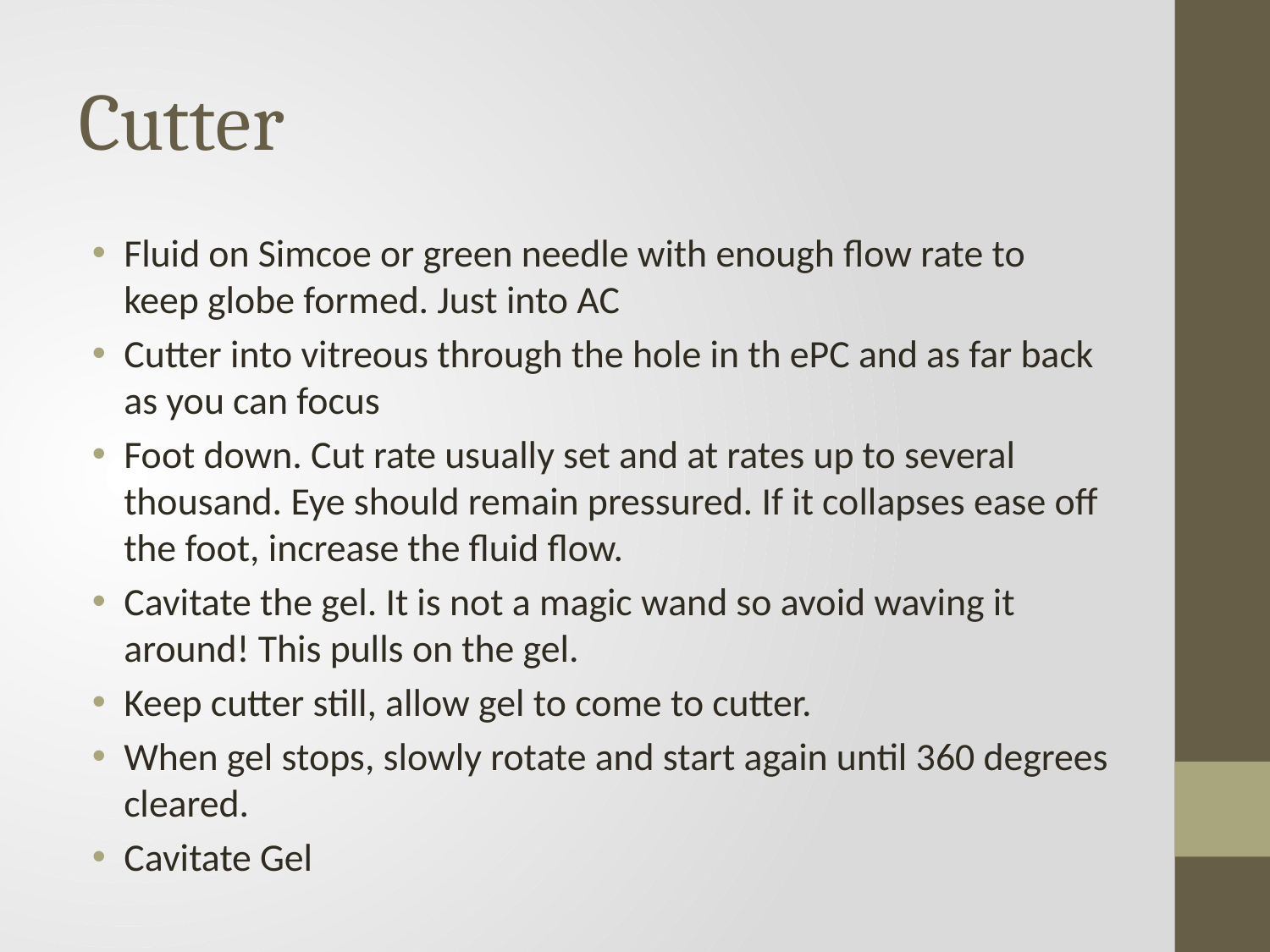

# Cutter
Fluid on Simcoe or green needle with enough flow rate to keep globe formed. Just into AC
Cutter into vitreous through the hole in th ePC and as far back as you can focus
Foot down. Cut rate usually set and at rates up to several thousand. Eye should remain pressured. If it collapses ease off the foot, increase the fluid flow.
Cavitate the gel. It is not a magic wand so avoid waving it around! This pulls on the gel.
Keep cutter still, allow gel to come to cutter.
When gel stops, slowly rotate and start again until 360 degrees cleared.
Cavitate Gel